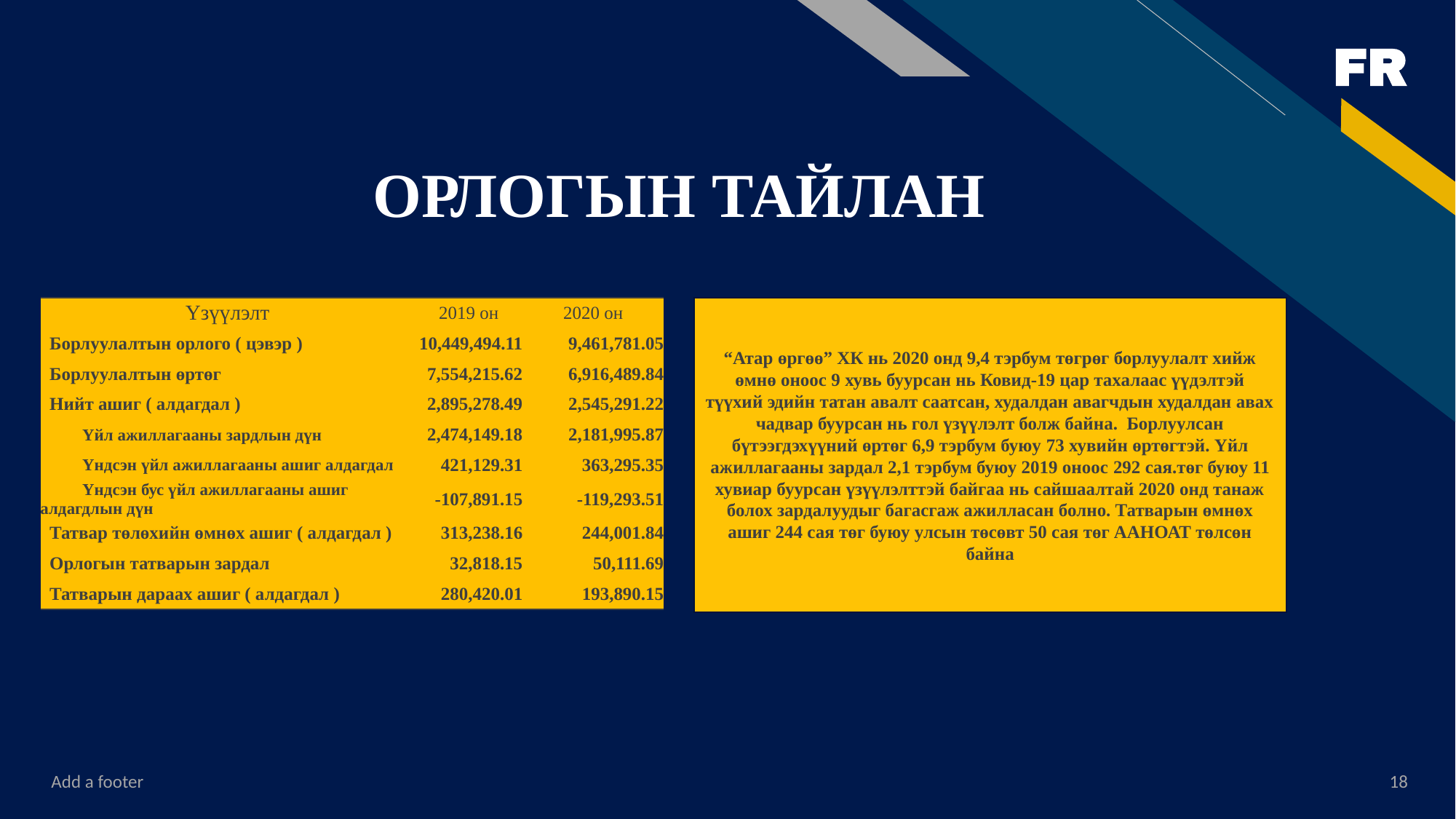

# ОРЛОГЫН ТАЙЛАН
“Атар өргөө” ХК нь 2020 онд 9,4 тэрбум төгрөг борлуулалт хийж өмнө оноос 9 хувь буурсан нь Ковид-19 цар тахалаас үүдэлтэй түүхий эдийн татан авалт саатсан, худалдан авагчдын худалдан авах чадвар буурсан нь гол үзүүлэлт болж байна.  Борлуулсан бүтээгдэхүүний өртөг 6,9 тэрбум буюу 73 хувийн өртөгтэй. Үйл ажиллагааны зардал 2,1 тэрбум буюу 2019 оноос 292 сая.төг буюу 11 хувиар буурсан үзүүлэлттэй байгаа нь сайшаалтай 2020 онд танаж болох зардалуудыг багасгаж ажилласан болно. Татварын өмнөх ашиг 244 сая төг буюу улсын төсөвт 50 сая төг ААНОАТ төлсөн байна
| Үзүүлэлт | 2019 он | 2020 он |
| --- | --- | --- |
| Борлуулалтын орлого ( цэвэр ) | 10,449,494.11 | 9,461,781.05 |
| Борлуулалтын өртөг | 7,554,215.62 | 6,916,489.84 |
| Нийт ашиг ( алдагдал ) | 2,895,278.49 | 2,545,291.22 |
| Үйл ажиллагааны зардлын дүн | 2,474,149.18 | 2,181,995.87 |
| Үндсэн үйл ажиллагааны ашиг алдагдал | 421,129.31 | 363,295.35 |
| Үндсэн бус үйл ажиллагааны ашиг алдагдлын дүн | -107,891.15 | -119,293.51 |
| Татвар төлөхийн өмнөх ашиг ( алдагдал ) | 313,238.16 | 244,001.84 |
| Орлогын татварын зардал | 32,818.15 | 50,111.69 |
| Татварын дараах ашиг ( алдагдал ) | 280,420.01 | 193,890.15 |
Add a footer
18